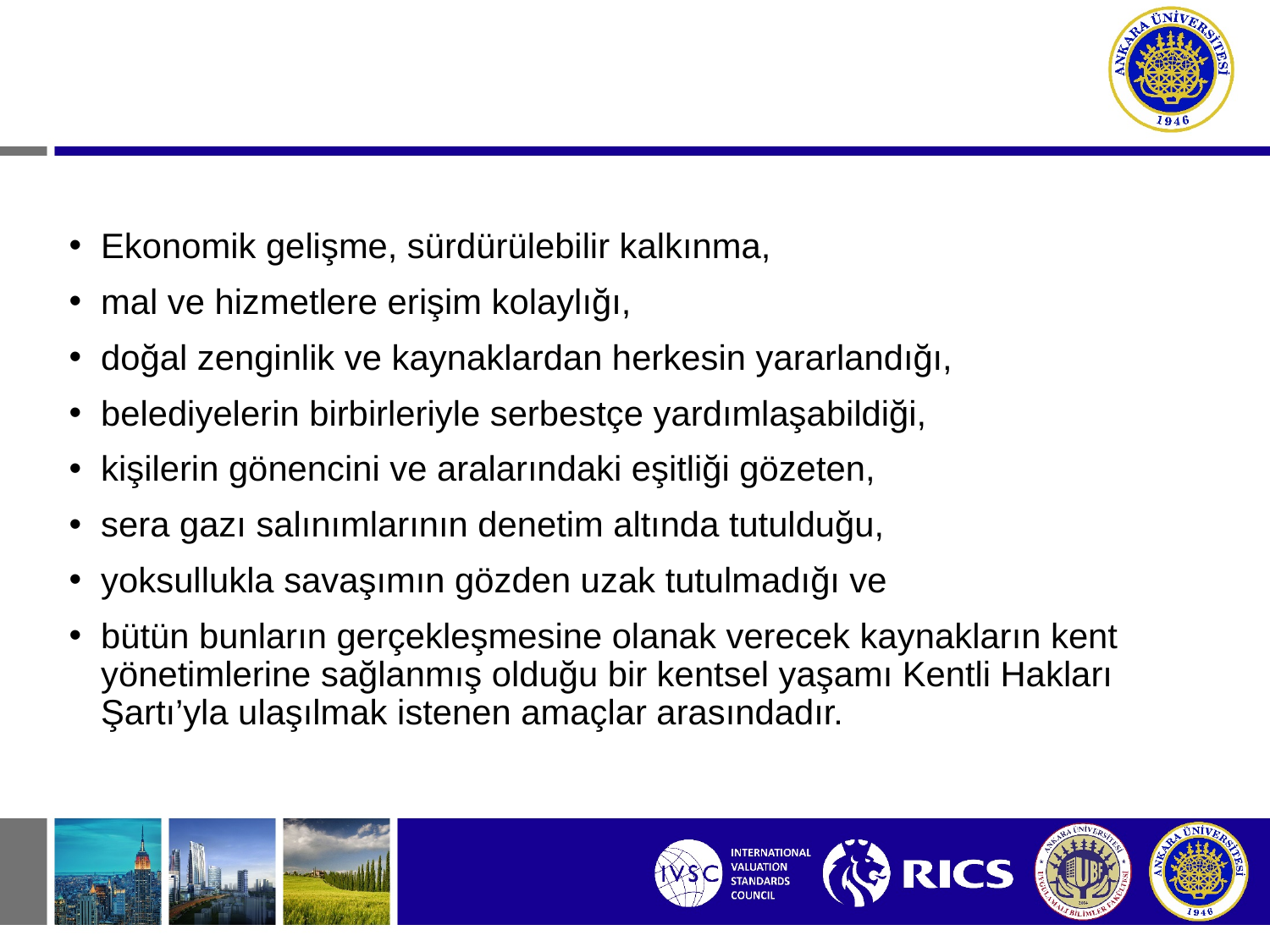

Ekonomik gelişme, sürdürülebilir kalkınma,
mal ve hizmetlere erişim kolaylığı,
doğal zenginlik ve kaynaklardan herkesin yararlandığı,
belediyelerin birbirleriyle serbestçe yardımlaşabildiği,
kişilerin gönencini ve aralarındaki eşitliği gözeten,
sera gazı salınımlarının denetim altında tutulduğu,
yoksullukla savaşımın gözden uzak tutulmadığı ve
bütün bunların gerçekleşmesine olanak verecek kaynakların kent yönetimlerine sağlanmış olduğu bir kentsel yaşamı Kentli Hakları Şartı’yla ulaşılmak istenen amaçlar arasındadır.